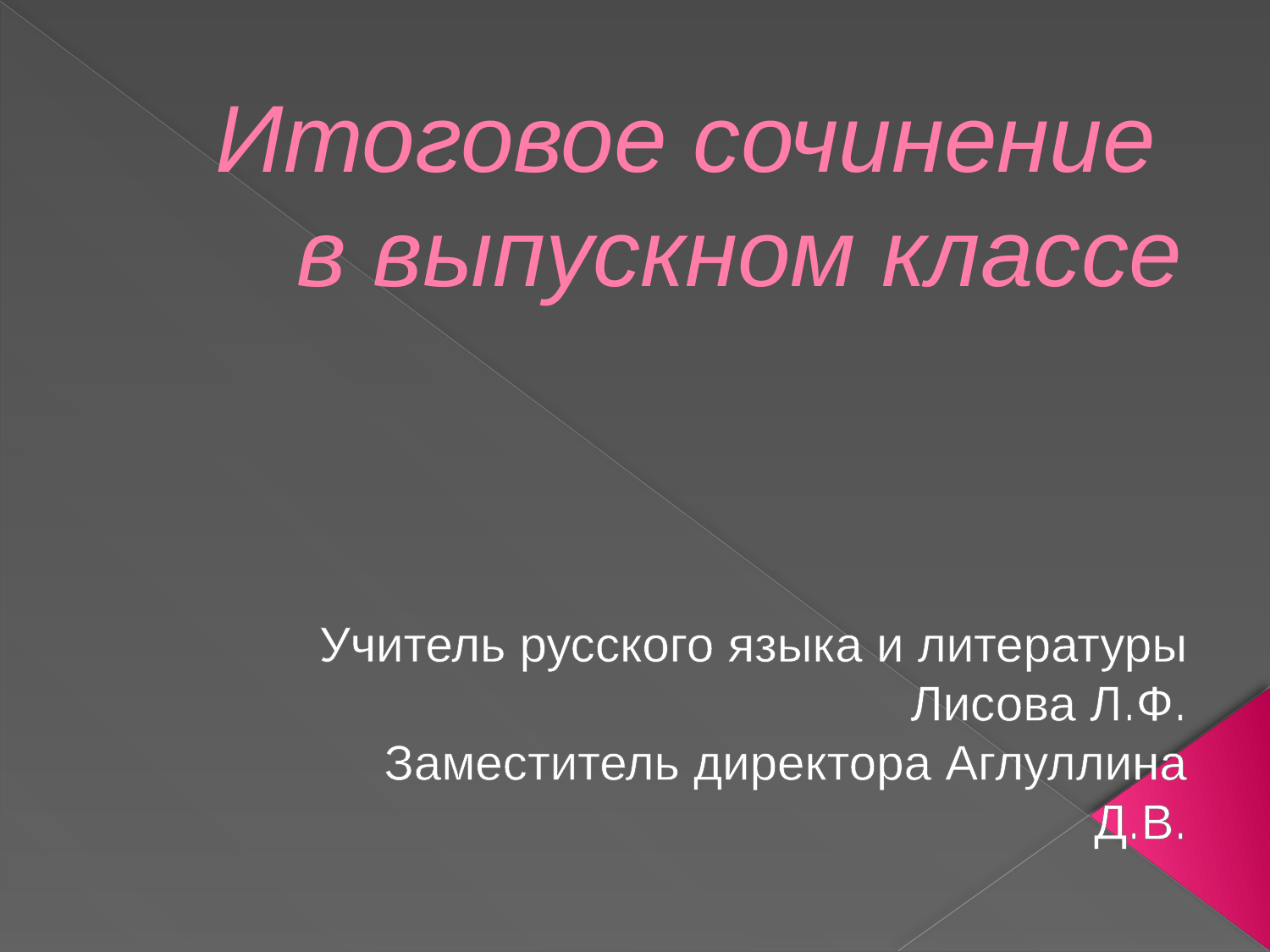

# Итоговое сочинение в выпускном классе
Учитель русского языка и литературы Лисова Л.Ф.
Заместитель директора Аглуллина Д.В.